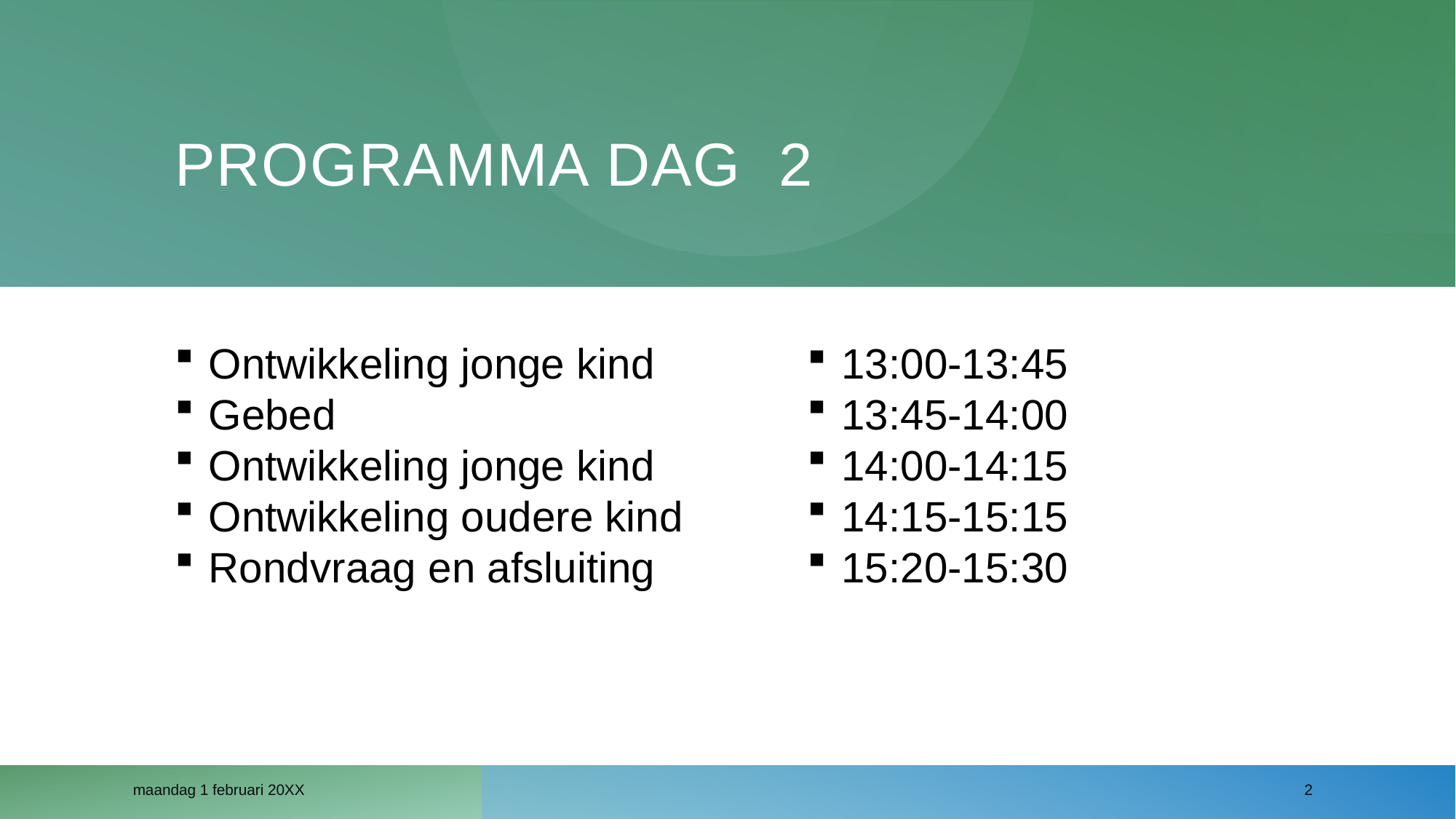

# Programma DAG  2
13:00-13:45
13:45-14:00
14:00-14:15
14:15-15:15
15:20-15:30

Ontwikkeling jonge kind
Gebed
Ontwikkeling jonge kind
Ontwikkeling oudere kind
Rondvraag en afsluiting

maandag 1 februari 20XX

2